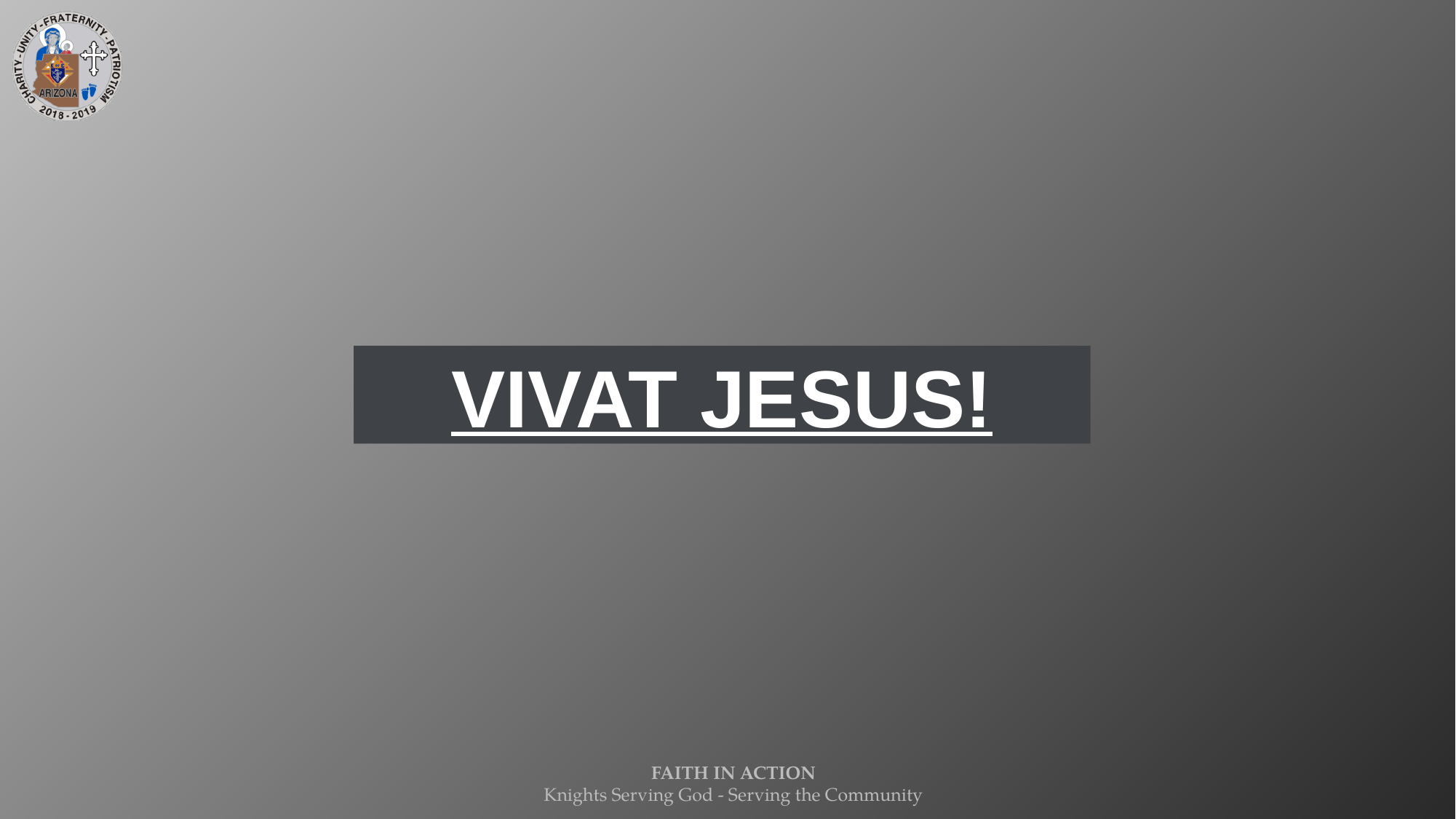

# Vivat Jesus!
FAITH IN ACTION
Knights Serving God - Serving the Community